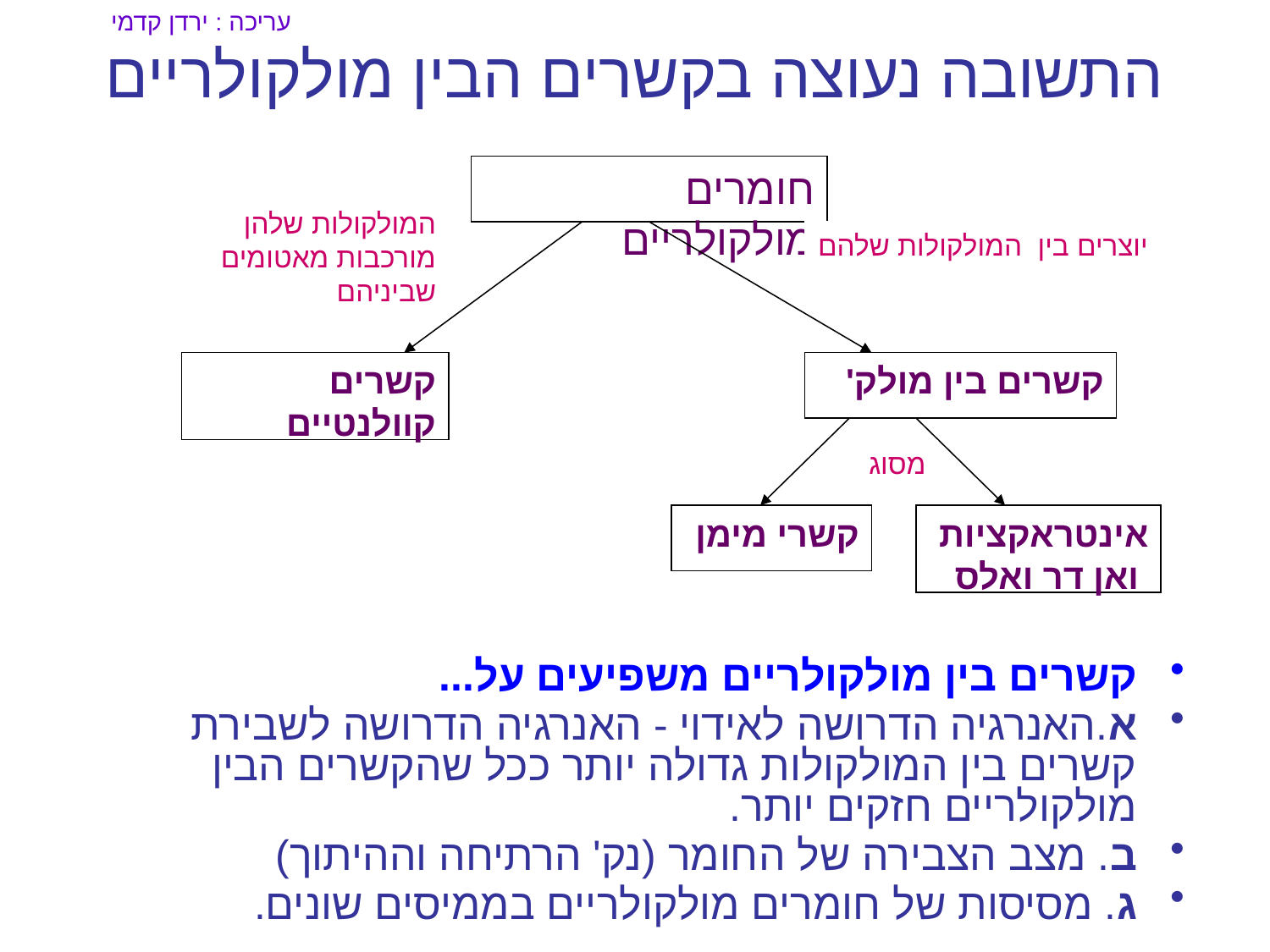

עריכה : ירדן קדמי
# התשובה נעוצה בקשרים הבין מולקולריים

חומרים מולקולריים
המולקולות שלהן מורכבות מאטומים שביניהם

יוצרים בין  המולקולות שלהם
קשרים קוולנטיים
קשרים בין מולק'

מסוג
קשרי מימן
אינטראקציות
 ואן דר ואלס

קשרים בין מולקולריים משפיעים על...
א.האנרגיה הדרושה לאידוי - האנרגיה הדרושה לשבירת קשרים בין המולקולות גדולה יותר ככל שהקשרים הבין מולקולריים חזקים יותר.
ב. מצב הצבירה של החומר (נק' הרתיחה וההיתוך)
ג. מסיסות של חומרים מולקולריים בממיסים שונים.